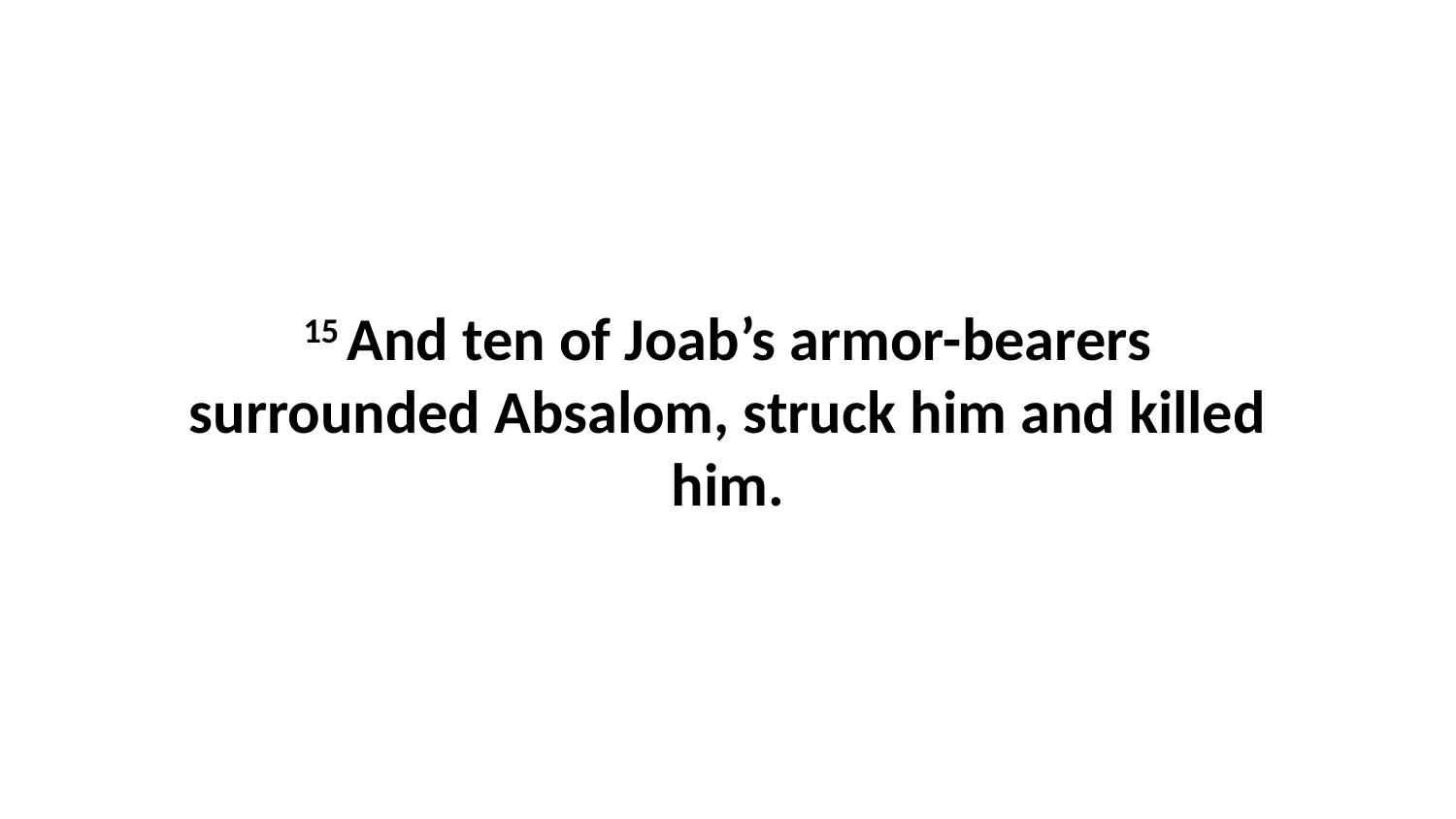

15 And ten of Joab’s armor-bearers surrounded Absalom, struck him and killed him.